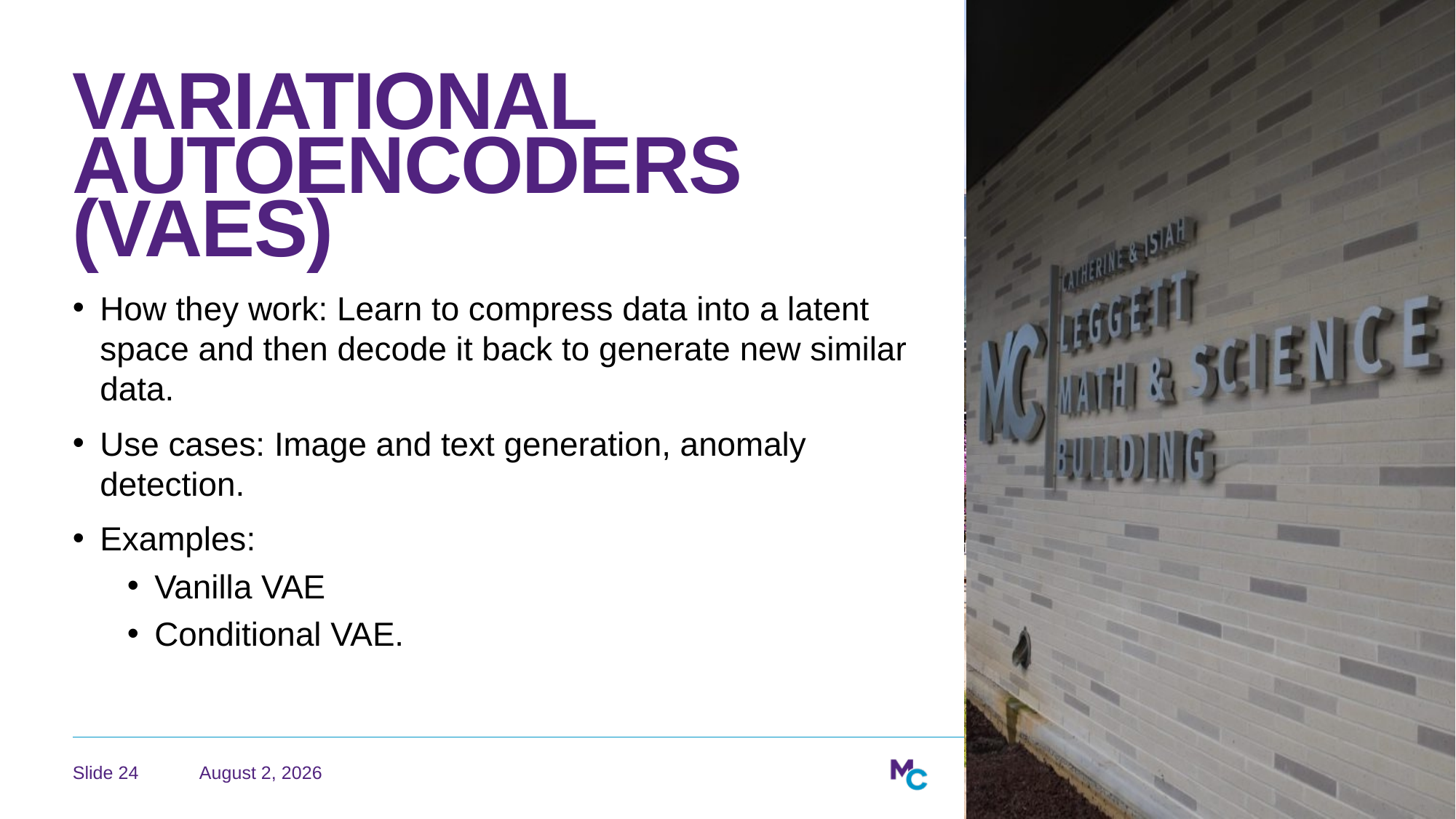

# Variational Autoencoders (VAEs)
How they work: Learn to compress data into a latent space and then decode it back to generate new similar data.
Use cases: Image and text generation, anomaly detection.
Examples:
Vanilla VAE
Conditional VAE.
August 2, 2026